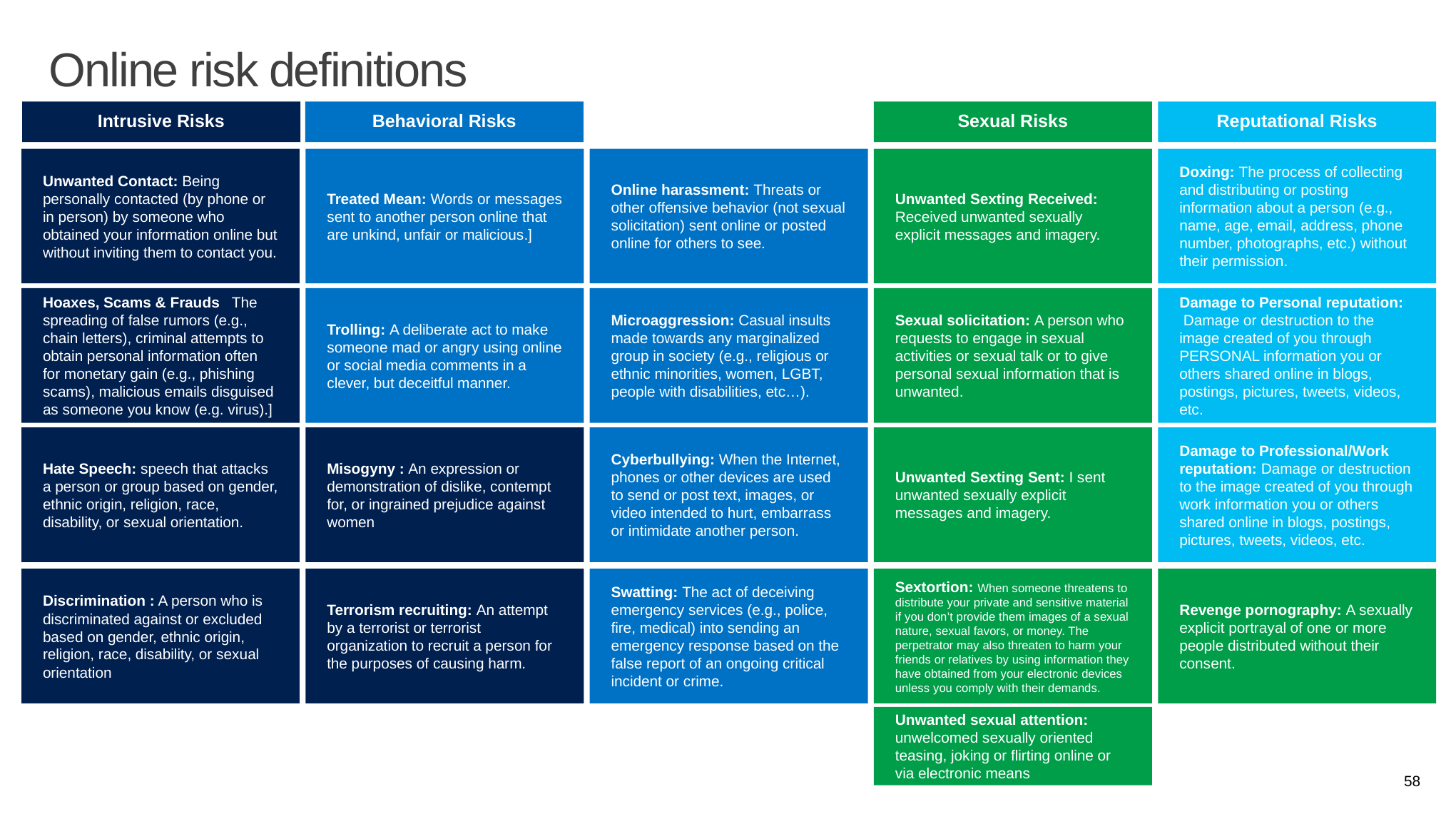

# Online risk definitions
Intrusive Risks
Behavioral Risks
Sexual Risks
Reputational Risks
Unwanted Contact: Being personally contacted (by phone or in person) by someone who obtained your information online but without inviting them to contact you.
Treated Mean: Words or messages sent to another person online that are unkind, unfair or malicious.]
Online harassment: Threats or other offensive behavior (not sexual solicitation) sent online or posted online for others to see.
Unwanted Sexting Received:   Received unwanted sexually explicit messages and imagery.
Doxing: The process of collecting and distributing or posting information about a person (e.g., name, age, email, address, phone number, photographs, etc.) without their permission.
Hoaxes, Scams & Frauds   The spreading of false rumors (e.g., chain letters), criminal attempts to obtain personal information often for monetary gain (e.g., phishing scams), malicious emails disguised as someone you know (e.g. virus).]
Trolling: A deliberate act to make someone mad or angry using online or social media comments in a clever, but deceitful manner.
Microaggression: Casual insults made towards any marginalized group in society (e.g., religious or ethnic minorities, women, LGBT, people with disabilities, etc…).
Sexual solicitation: A person who requests to engage in sexual activities or sexual talk or to give personal sexual information that is unwanted.
Damage to Personal reputation:    Damage or destruction to the image created of you through PERSONAL information you or others shared online in blogs, postings, pictures, tweets, videos, etc.
Hate Speech: speech that attacks a person or group based on gender, ethnic origin, religion, race, disability, or sexual orientation.
Misogyny : An expression or demonstration of dislike, contempt for, or ingrained prejudice against women
Cyberbullying: When the Internet, phones or other devices are used to send or post text, images, or video intended to hurt, embarrass or intimidate another person.
Unwanted Sexting Sent: I sent unwanted sexually explicit messages and imagery.
Damage to Professional/Work reputation: Damage or destruction to the image created of you through work information you or others shared online in blogs, postings, pictures, tweets, videos, etc.
Discrimination : A person who is discriminated against or excluded based on gender, ethnic origin, religion, race, disability, or sexual orientation
Terrorism recruiting: An attempt by a terrorist or terrorist organization to recruit a person for the purposes of causing harm.
Swatting: The act of deceiving emergency services (e.g., police, fire, medical) into sending an emergency response based on the false report of an ongoing critical incident or crime.
Sextortion: When someone threatens to distribute your private and sensitive material if you don’t provide them images of a sexual nature, sexual favors, or money. The perpetrator may also threaten to harm your friends or relatives by using information they have obtained from your electronic devices unless you comply with their demands.
Revenge pornography: A sexually explicit portrayal of one or more people distributed without their consent.
Unwanted sexual attention: unwelcomed sexually oriented teasing, joking or flirting online or via electronic means
58